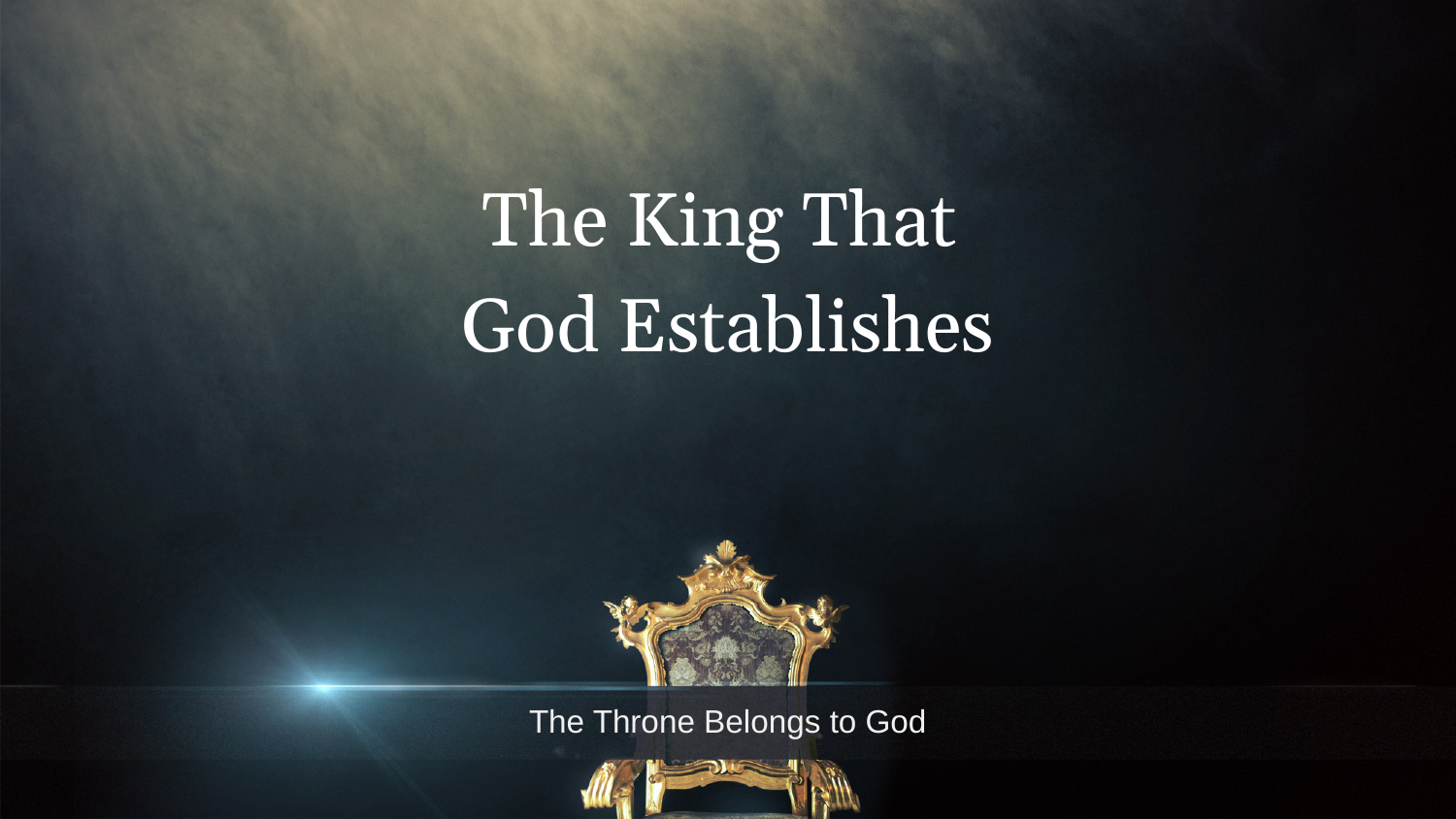

The King That
God Establishes
# The Throne Belongs to God